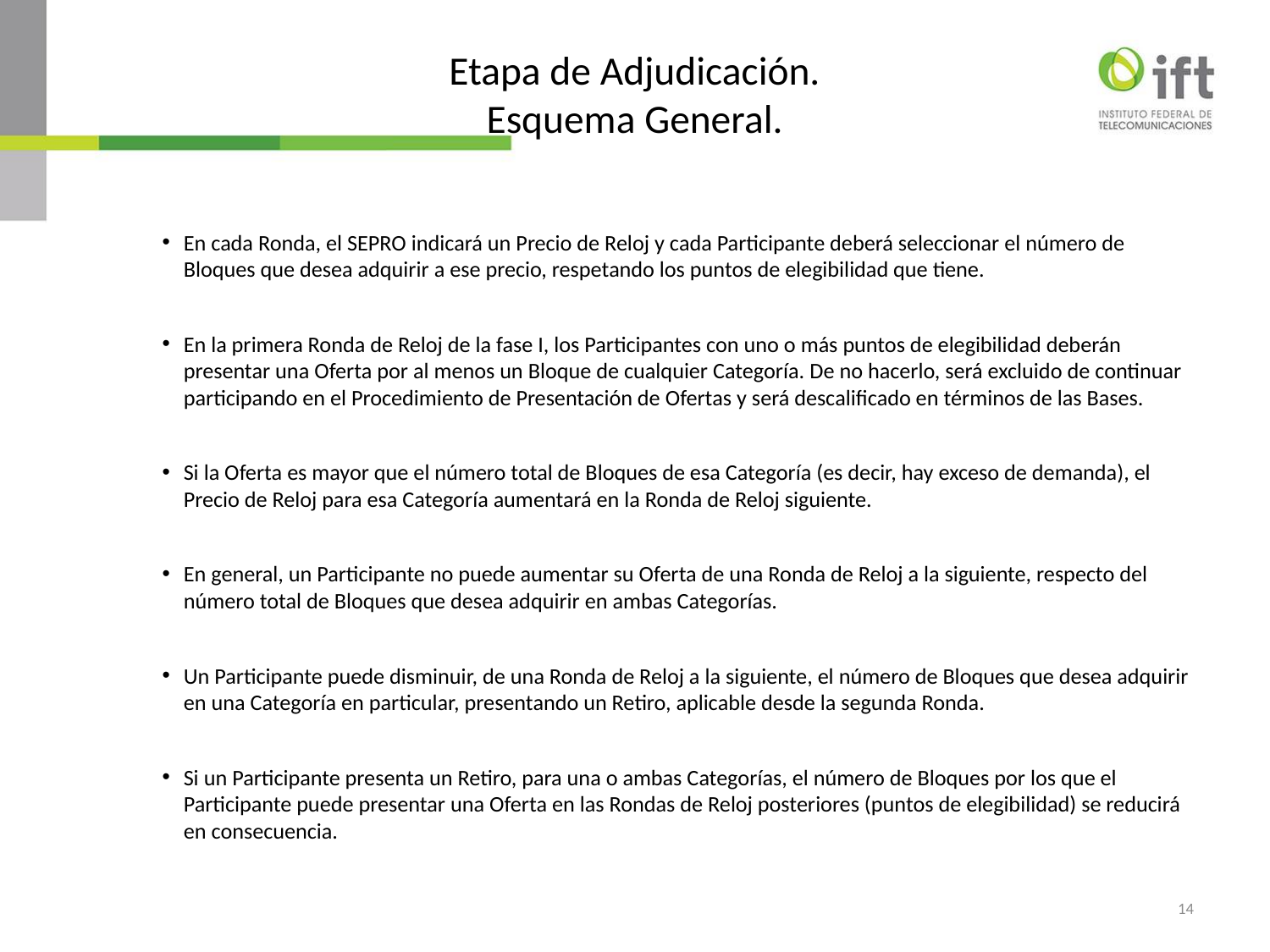

# Etapa de Adjudicación. Esquema General.
En cada Ronda, el SEPRO indicará un Precio de Reloj y cada Participante deberá seleccionar el número de Bloques que desea adquirir a ese precio, respetando los puntos de elegibilidad que tiene.

En la primera Ronda de Reloj de la fase I, los Participantes con uno o más puntos de elegibilidad deberán presentar una Oferta por al menos un Bloque de cualquier Categoría. De no hacerlo, será excluido de continuar participando en el Procedimiento de Presentación de Ofertas y será descalificado en términos de las Bases.

Si la Oferta es mayor que el número total de Bloques de esa Categoría (es decir, hay exceso de demanda), el Precio de Reloj para esa Categoría aumentará en la Ronda de Reloj siguiente.

En general, un Participante no puede aumentar su Oferta de una Ronda de Reloj a la siguiente, respecto del número total de Bloques que desea adquirir en ambas Categorías.

Un Participante puede disminuir, de una Ronda de Reloj a la siguiente, el número de Bloques que desea adquirir en una Categoría en particular, presentando un Retiro, aplicable desde la segunda Ronda.

Si un Participante presenta un Retiro, para una o ambas Categorías, el número de Bloques por los que el Participante puede presentar una Oferta en las Rondas de Reloj posteriores (puntos de elegibilidad) se reducirá en consecuencia.

14